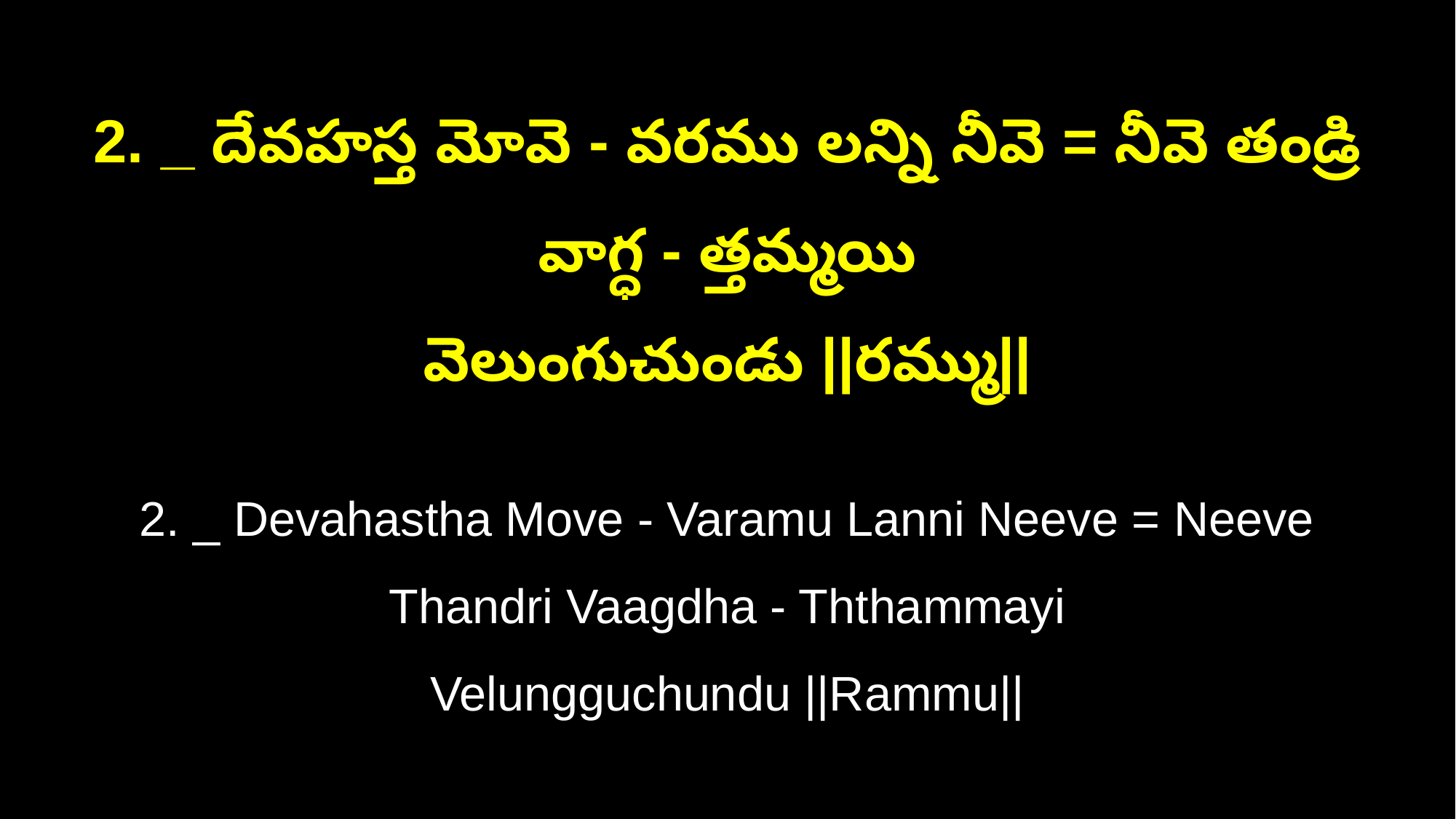

2. _ దేవహస్త మోవె - వరము లన్ని నీవె = నీవె తండ్రి వాగ్ధ - త్తమ్మయి
వెలుంగుచుండు ||రమ్ము||
2. _ Devahastha Move - Varamu Lanni Neeve = Neeve Thandri Vaagdha - Ththammayi
Velungguchundu ||Rammu||